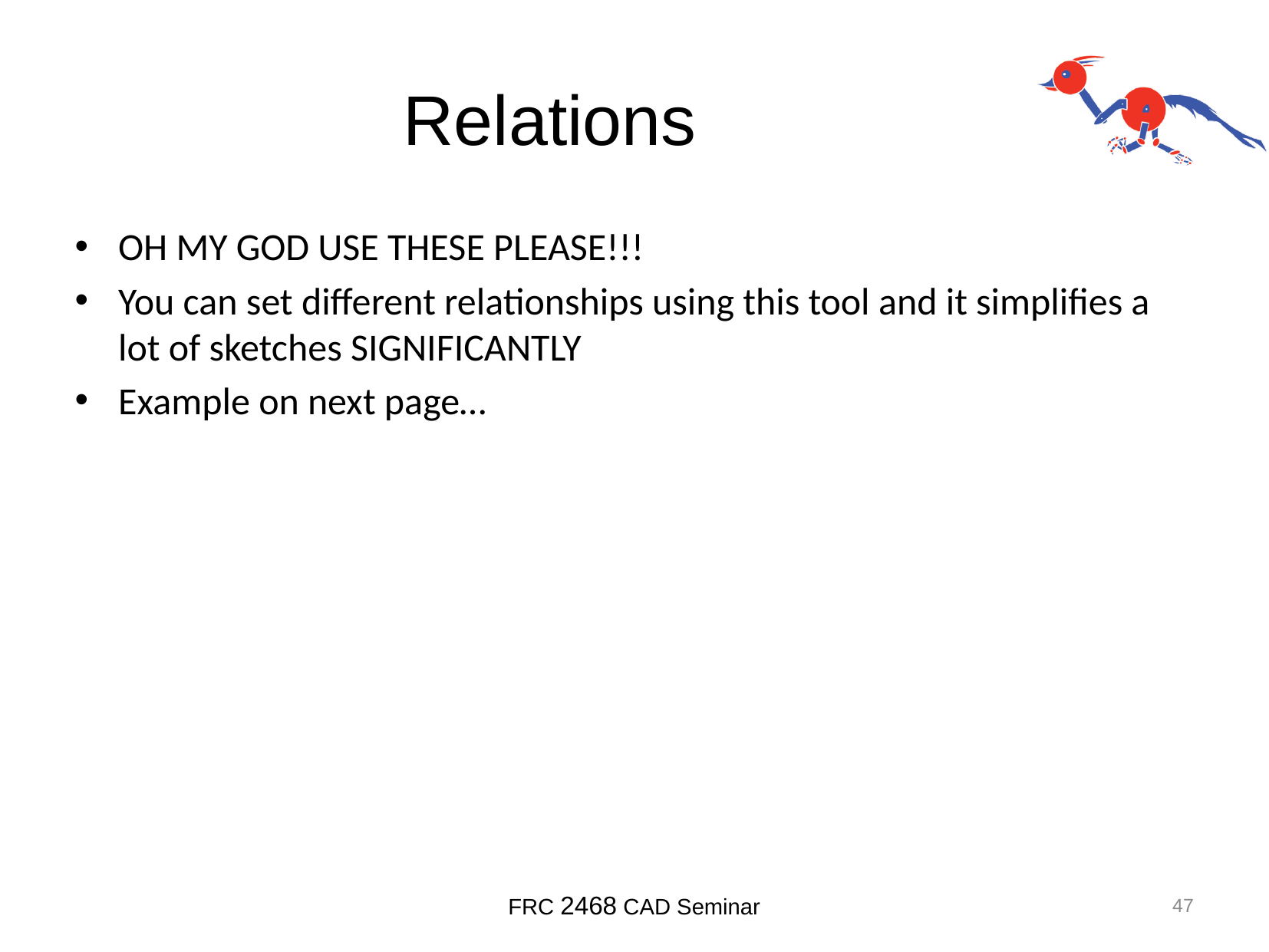

# Relations
OH MY GOD USE THESE PLEASE!!!
You can set different relationships using this tool and it simplifies a lot of sketches SIGNIFICANTLY
Example on next page…
FRC 2468 CAD Seminar
47